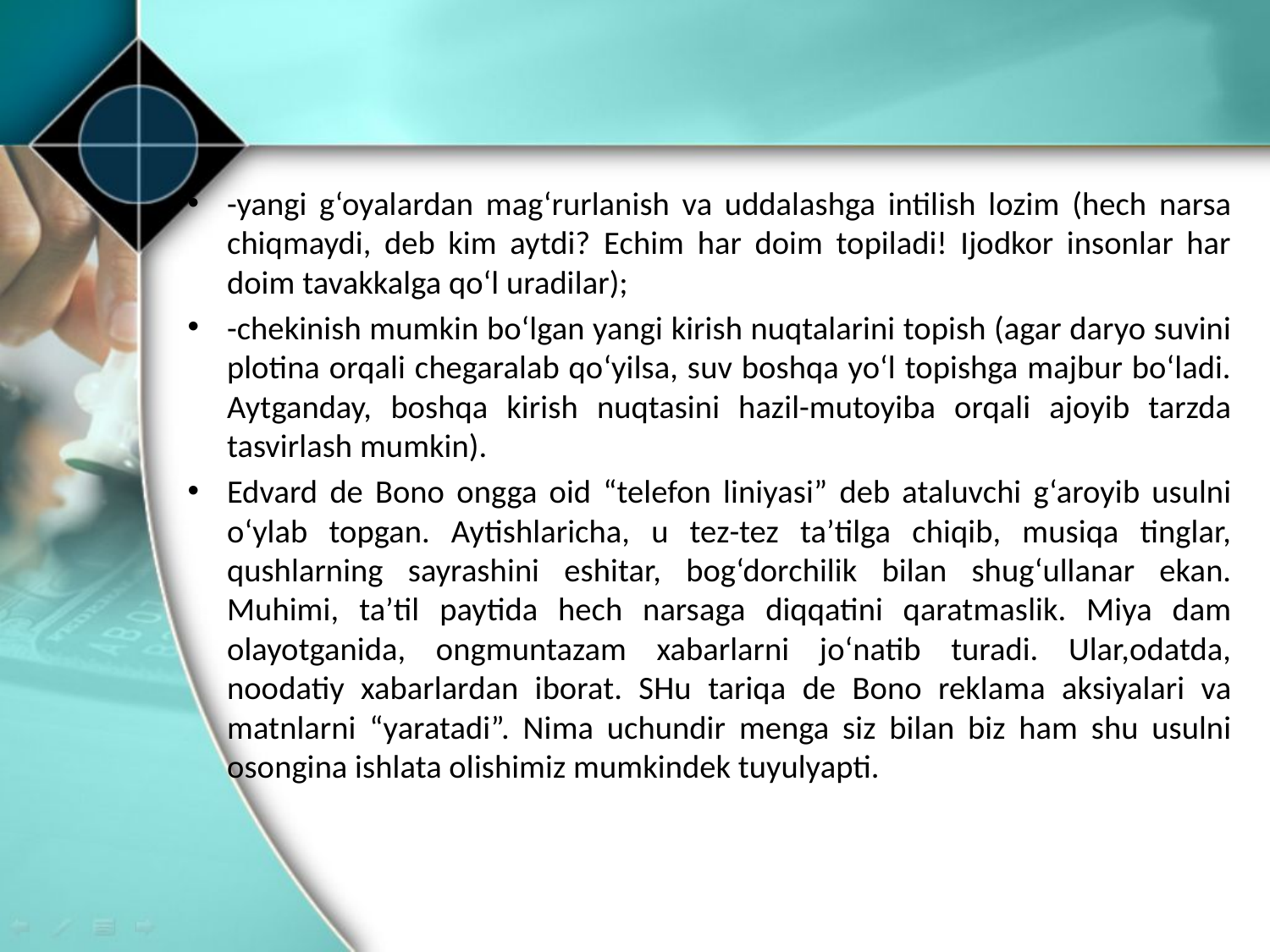

-yangi g‘oyalardan mag‘rurlanish va uddalashga intilish lozim (hech narsa chiqmaydi, deb kim aytdi? Echim har doim topiladi! Ijodkor insonlar har doim tavakkalga qo‘l uradilar);
-chekinish mumkin bo‘lgan yangi kirish nuqtalarini topish (agar daryo suvini plotina orqali chegaralab qo‘yilsa, suv boshqa yo‘l topishga majbur bo‘ladi. Aytganday, boshqa kirish nuqtasini hazil-mutoyiba orqali ajoyib tarzda tasvirlash mumkin).
Edvard de Bono ongga oid “telefon liniyasi” deb ataluvchi g‘aroyib usulni o‘ylab topgan. Aytishlaricha, u tez-tez ta’tilga chiqib, musiqa tinglar, qushlarning sayrashini eshitar, bog‘dorchilik bilan shug‘ullanar ekan. Muhimi, ta’til paytida hech narsaga diqqatini qaratmaslik. Miya dam olayotganida, ongmuntazam xabarlarni jo‘natib turadi. Ular,odatda, noodatiy xabarlardan iborat. SHu tariqa de Bono reklama aksiyalari va matnlarni “yaratadi”. Nima uchundir menga siz bilan biz ham shu usulni osongina ishlata olishimiz mumkindek tuyulyapti.